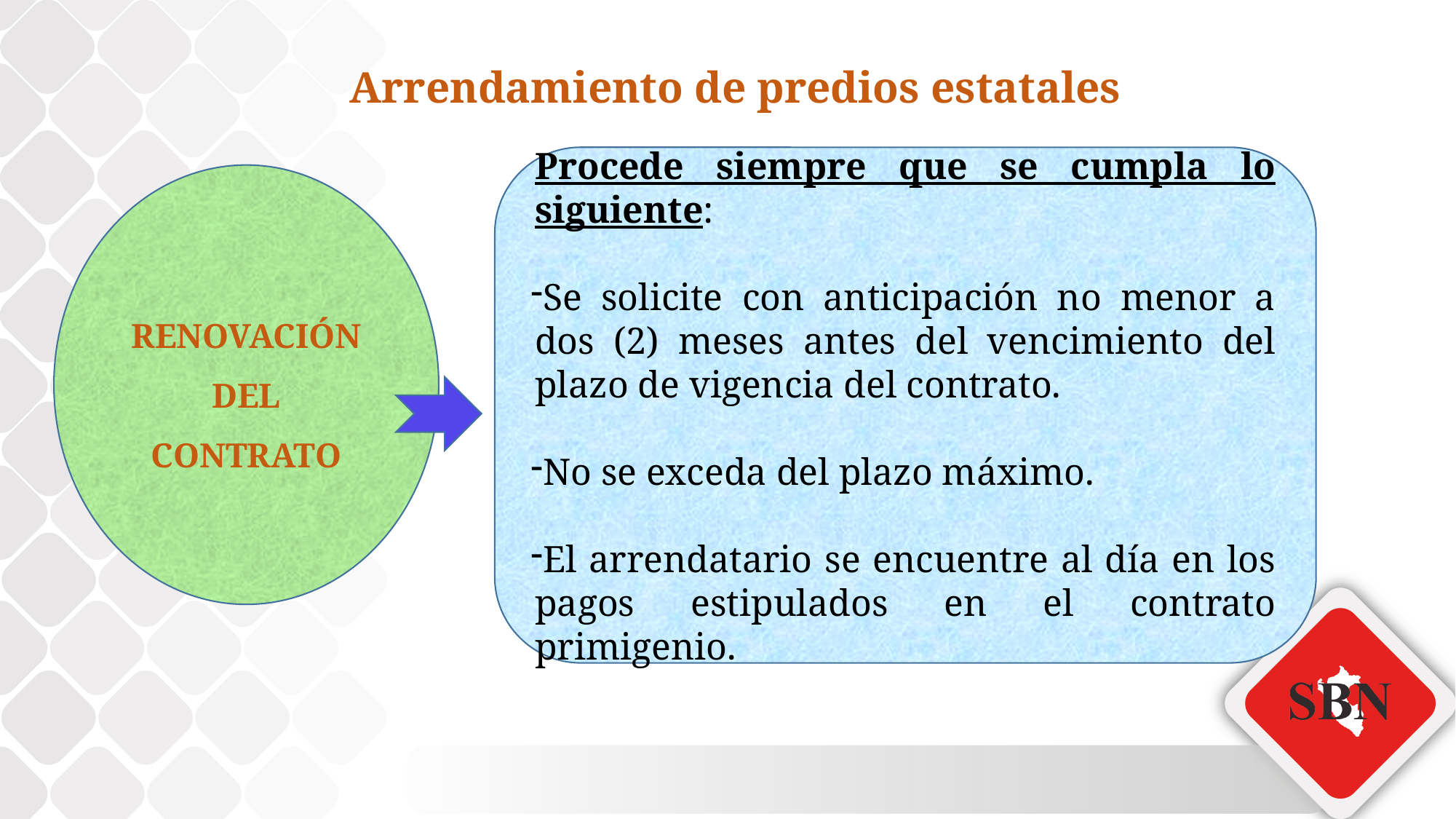

Arrendamiento de predios estatales

Procede siempre que se cumpla lo siguiente:

Se solicite con anticipación no menor a dos (2) meses antes del vencimiento del plazo de vigencia del contrato.

No se exceda del plazo máximo.

El arrendatario se encuentre al día en los pagos estipulados en el contrato primigenio.

RENOVACIÓN DEL CONTRATO